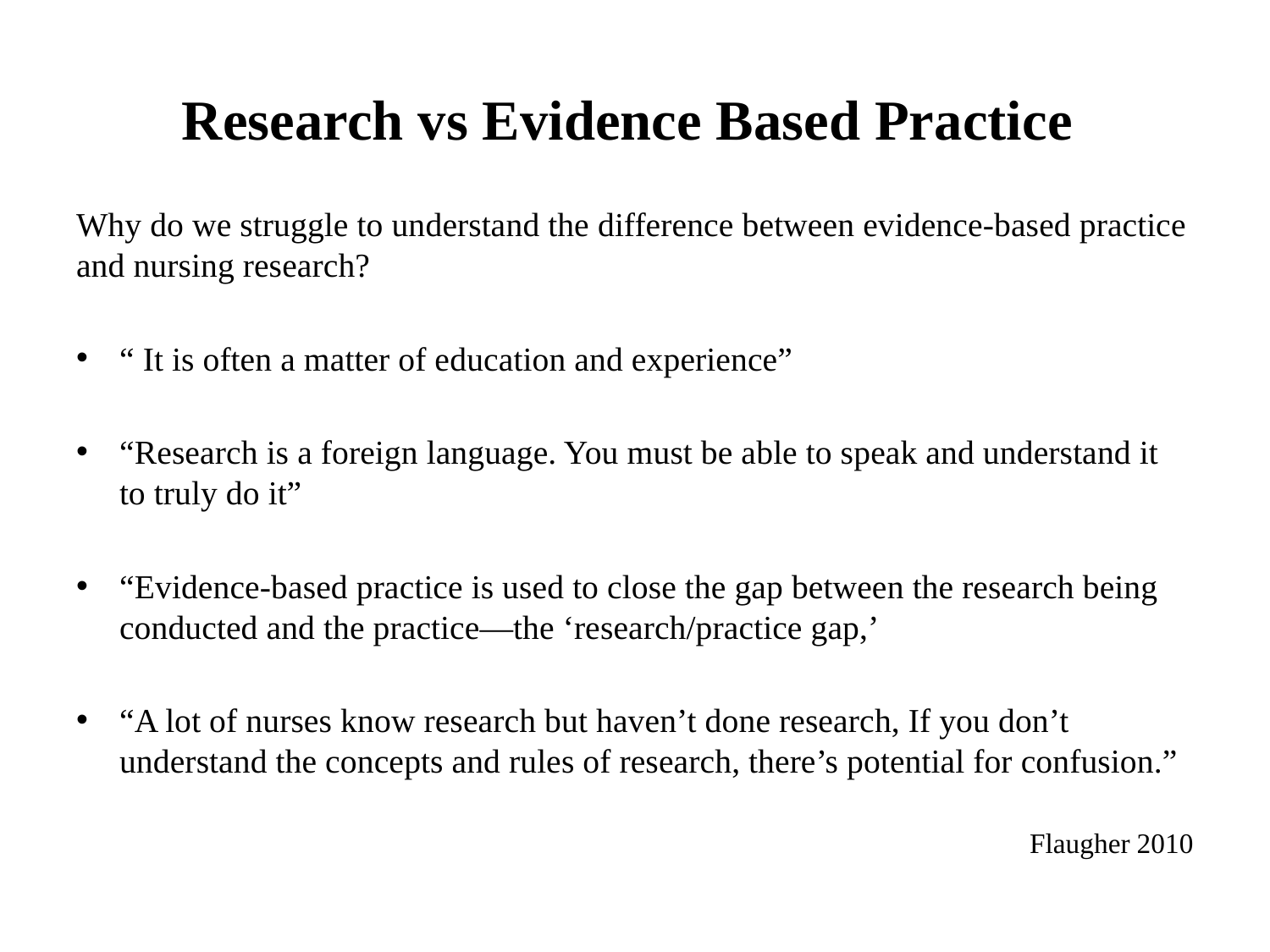

# Research vs Evidence Based Practice
Why do we struggle to understand the difference between evidence-based practice and nursing research?

“ It is often a matter of education and experience”

“Research is a foreign language. You must be able to speak and understand it to truly do it”

“Evidence-based practice is used to close the gap between the research being conducted and the practice—the ‘research/practice gap,’

“A lot of nurses know research but haven’t done research, If you don’t understand the concepts and rules of research, there’s potential for confusion.”

 Flaugher 2010